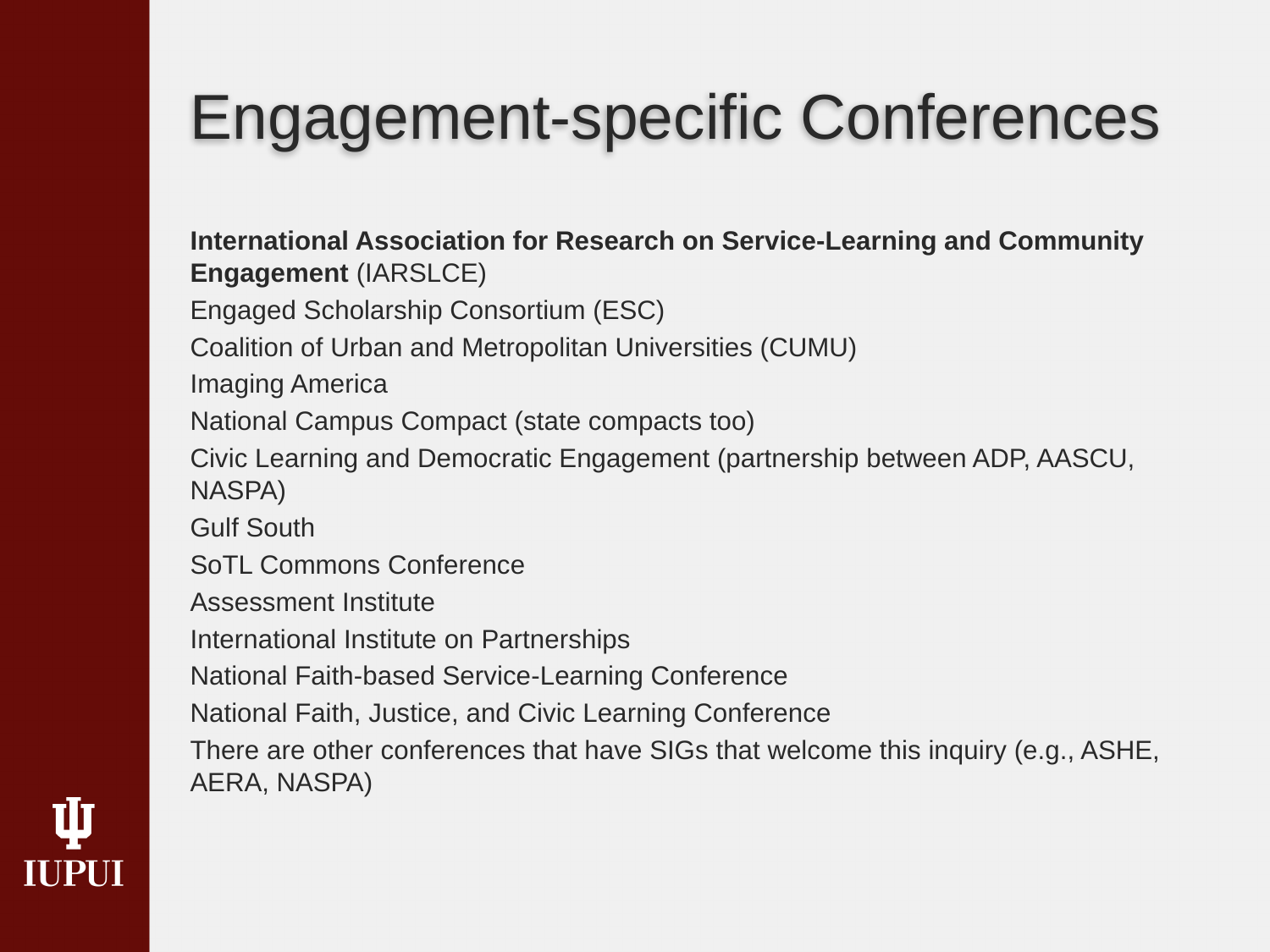

# Engagement-specific Conferences
International Association for Research on Service-Learning and Community Engagement (IARSLCE)
Engaged Scholarship Consortium (ESC)
Coalition of Urban and Metropolitan Universities (CUMU)
Imaging America
National Campus Compact (state compacts too)
Civic Learning and Democratic Engagement (partnership between ADP, AASCU, NASPA)
Gulf South
SoTL Commons Conference
Assessment Institute
International Institute on Partnerships
National Faith-based Service-Learning Conference
National Faith, Justice, and Civic Learning Conference
There are other conferences that have SIGs that welcome this inquiry (e.g., ASHE, AERA, NASPA)